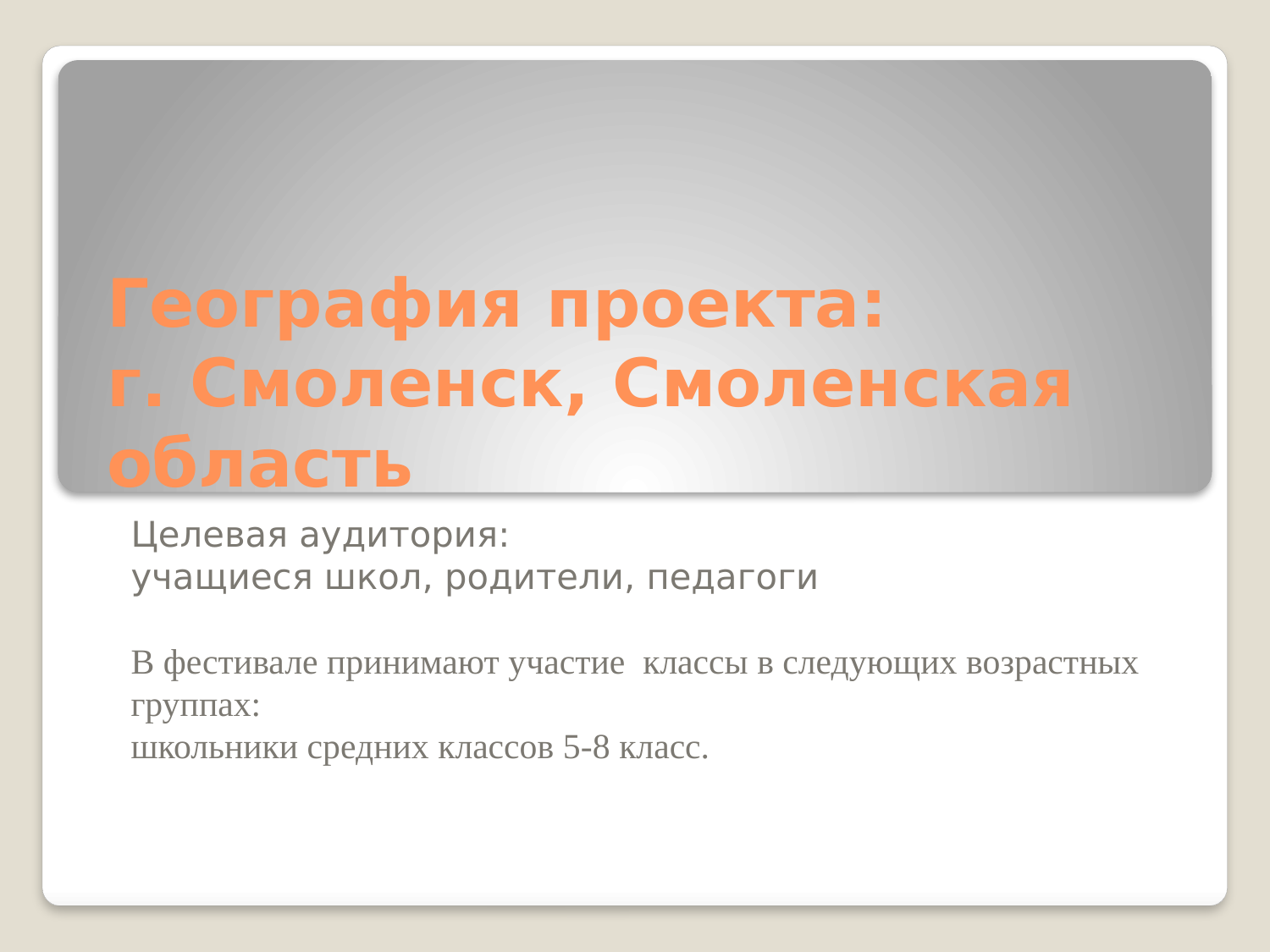

# География проекта: г. Смоленск, Смоленская область
Целевая аудитория:
учащиеся школ, родители, педагоги

В фестивале принимают участие  классы в следующих возрастных группах:
школьники средних классов 5-8 класс.